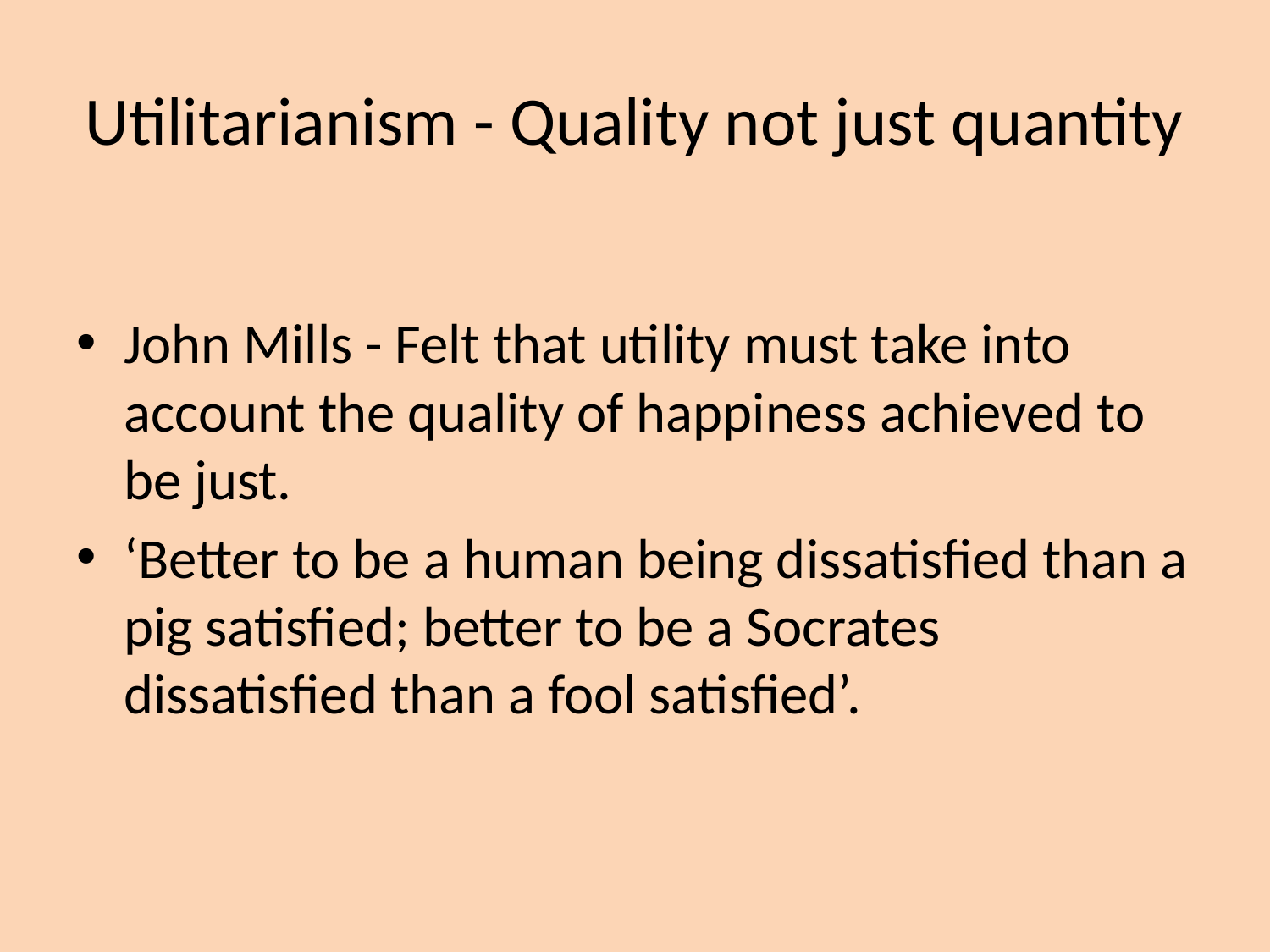

# Utilitarianism - Quality not just quantity

John Mills - Felt that utility must take into account the quality of happiness achieved to be just.
‘Better to be a human being dissatisfied than a pig satisfied; better to be a Socrates dissatisfied than a fool satisfied’.